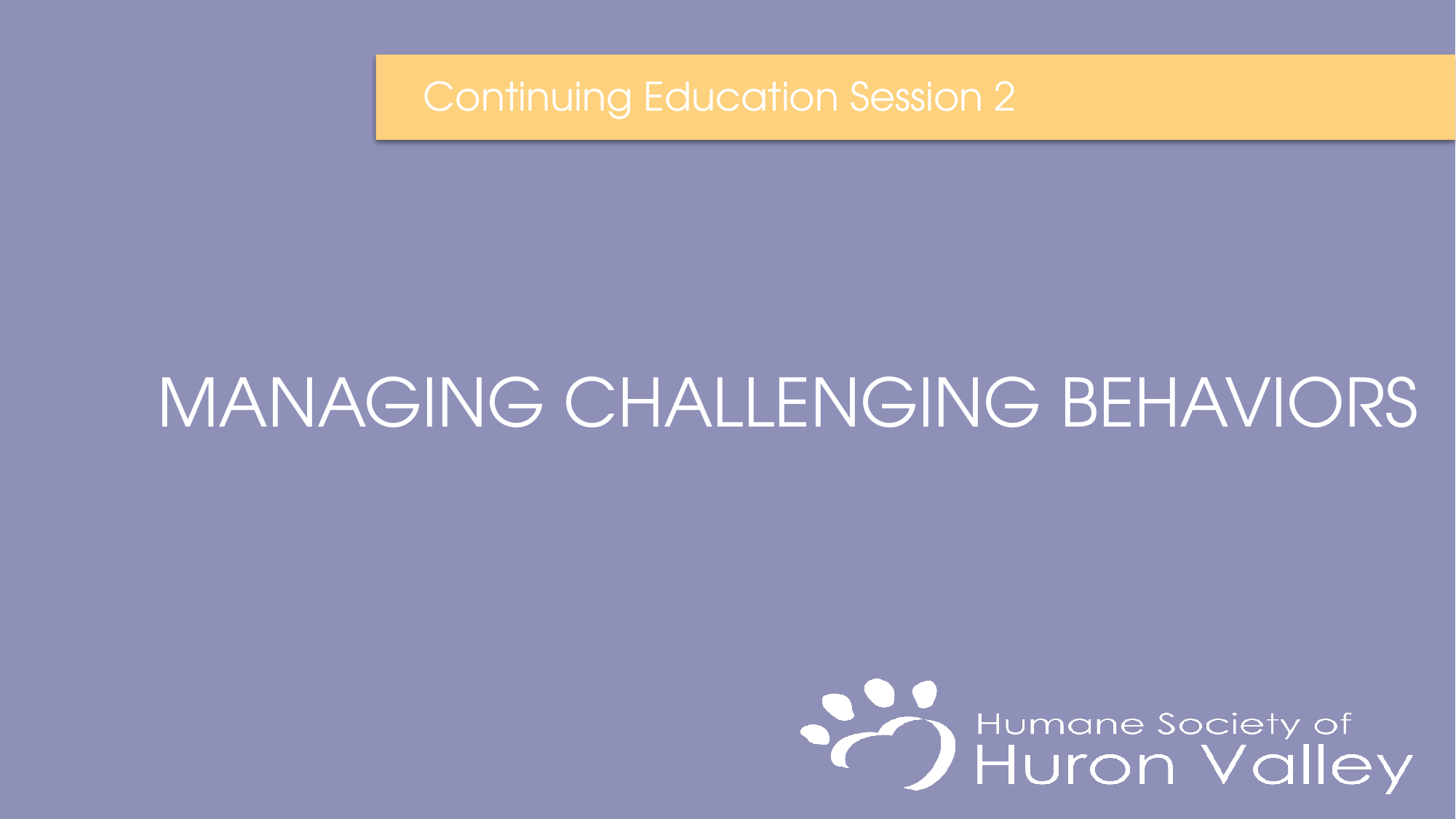

Continuing Education Session 2
# Managing Challenging Behaviors